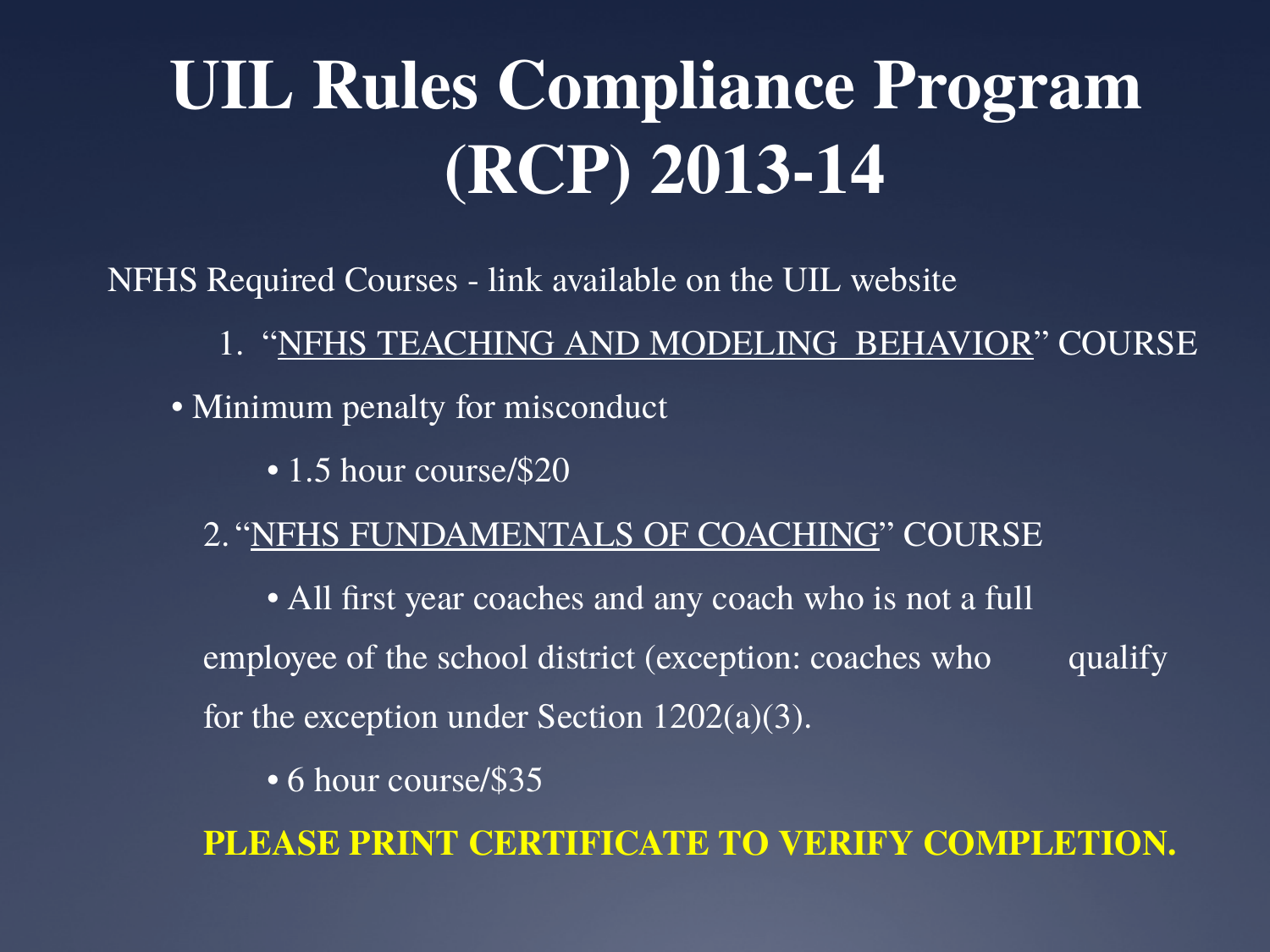

# UIL Rules Compliance Program (RCP) 2013-14

NFHS Required Courses - link available on the UIL website
	       1.  “NFHS TEACHING AND MODELING  BEHAVIOR” COURSE
		• Minimum penalty for misconduct
		• 1.5 hour course/$20
2.	“NFHS FUNDAMENTALS OF COACHING” COURSE
		• All first year coaches and any coach who is not a full 		 employee of the school district (exception: coaches who 		 qualify for the exception under Section 1202(a)(3).
		• 6 hour course/$35
PLEASE PRINT CERTIFICATE TO VERIFY COMPLETION.